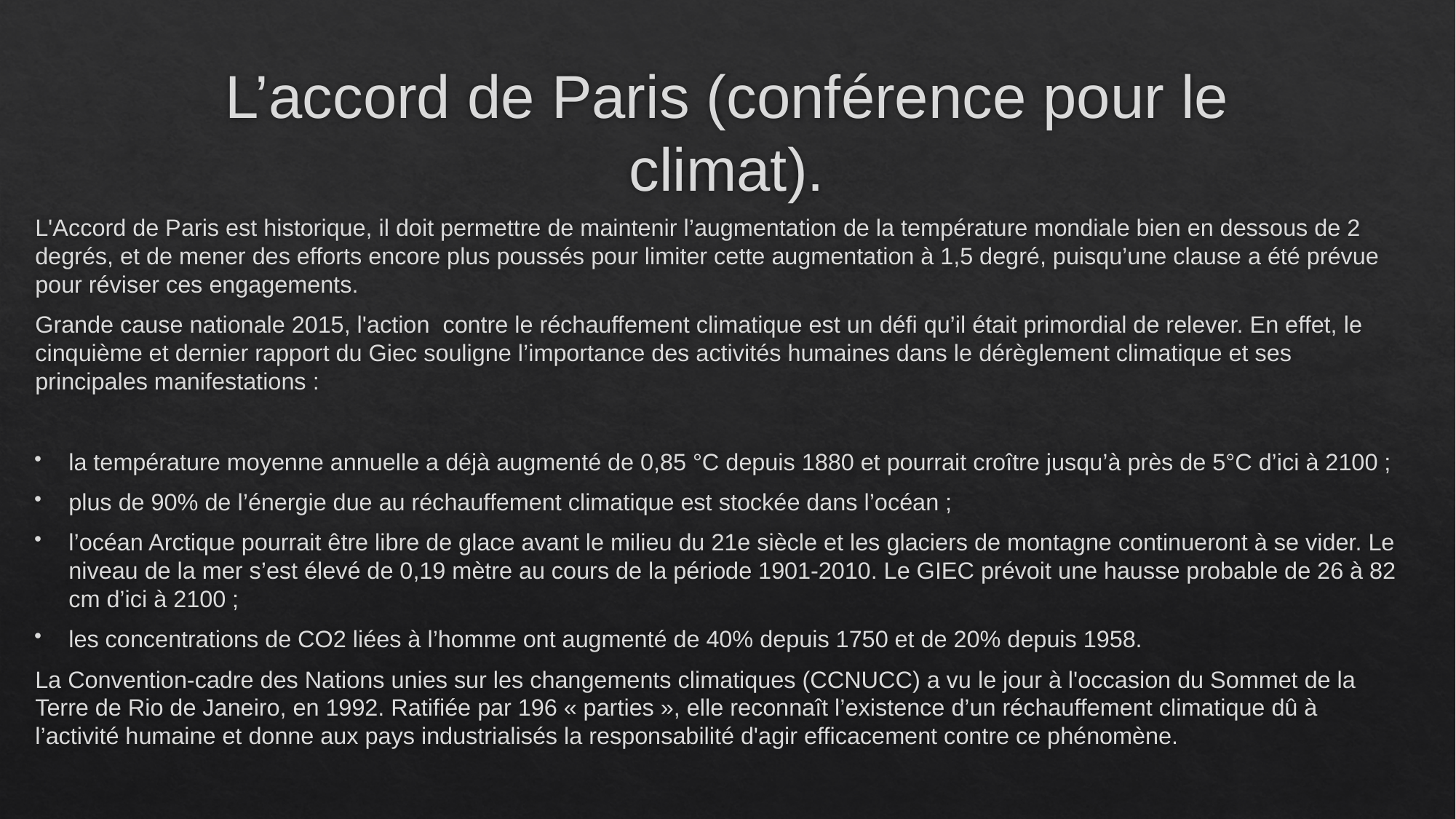

# L’accord de Paris (conférence pour le climat).
L'Accord de Paris est historique, il doit permettre de maintenir l’augmentation de la température mondiale bien en dessous de 2 degrés, et de mener des efforts encore plus poussés pour limiter cette augmentation à 1,5 degré, puisqu’une clause a été prévue pour réviser ces engagements.
Grande cause nationale 2015, l'action  contre le réchauffement climatique est un défi qu’il était primordial de relever. En effet, le cinquième et dernier rapport du Giec souligne l’importance des activités humaines dans le dérèglement climatique et ses principales manifestations :

la température moyenne annuelle a déjà augmenté de 0,85 °C depuis 1880 et pourrait croître jusqu’à près de 5°C d’ici à 2100 ;
plus de 90% de l’énergie due au réchauffement climatique est stockée dans l’océan ;
l’océan Arctique pourrait être libre de glace avant le milieu du 21e siècle et les glaciers de montagne continueront à se vider. Le niveau de la mer s’est élevé de 0,19 mètre au cours de la période 1901-2010. Le GIEC prévoit une hausse probable de 26 à 82 cm d’ici à 2100 ;
les concentrations de CO2 liées à l’homme ont augmenté de 40% depuis 1750 et de 20% depuis 1958.
La Convention-cadre des Nations unies sur les changements climatiques (CCNUCC) a vu le jour à l'occasion du Sommet de la Terre de Rio de Janeiro, en 1992. Ratifiée par 196 « parties », elle reconnaît l’existence d’un réchauffement climatique dû à l’activité humaine et donne aux pays industrialisés la responsabilité d'agir efficacement contre ce phénomène.